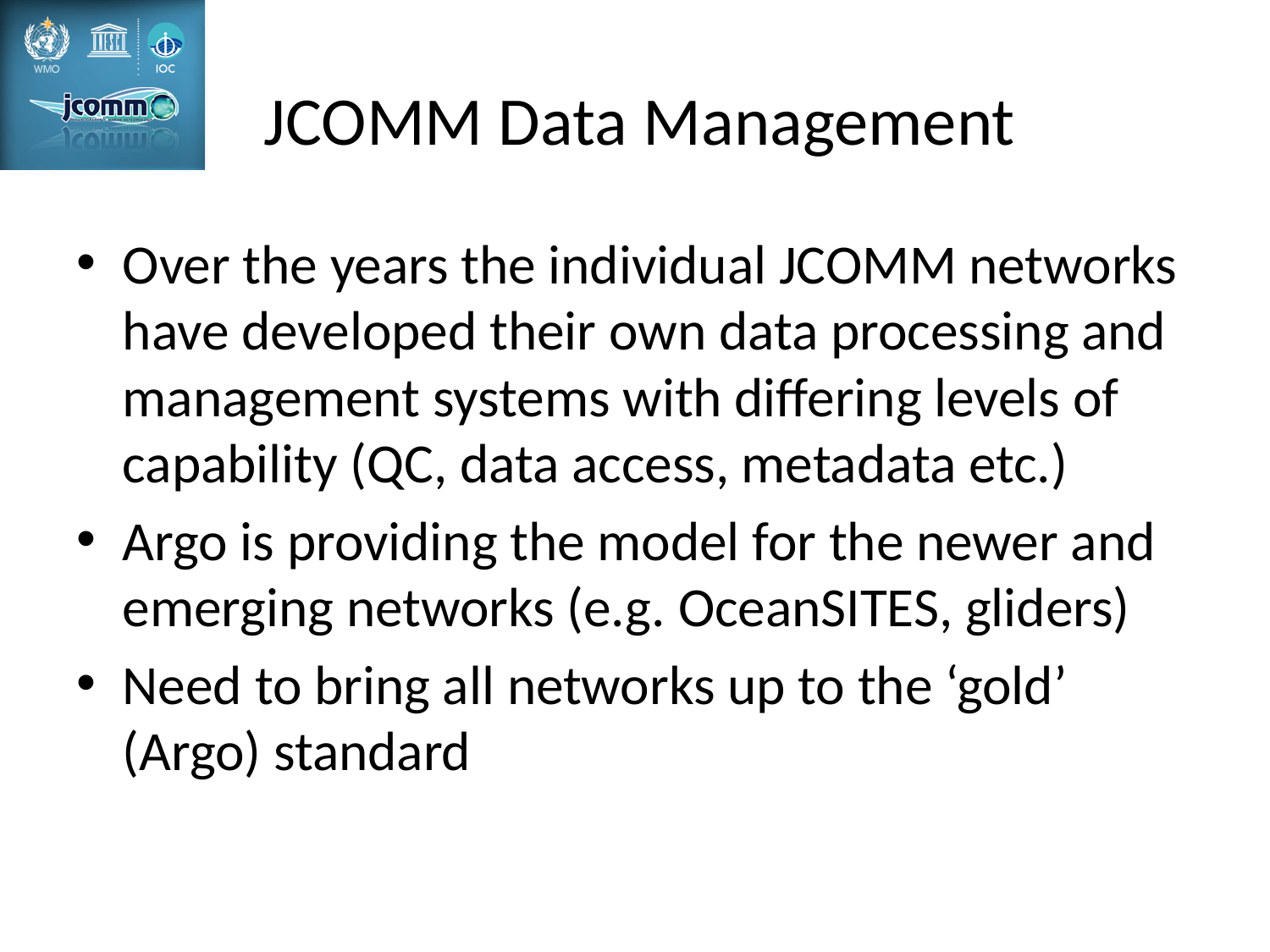

# JCOMM Data Management
Over the years the individual JCOMM networks have developed their own data processing and management systems with differing levels of capability (QC, data access, metadata etc.)
Argo is providing the model for the newer and emerging networks (e.g. OceanSITES, gliders)
Need to bring all networks up to the ‘gold’ (Argo) standard